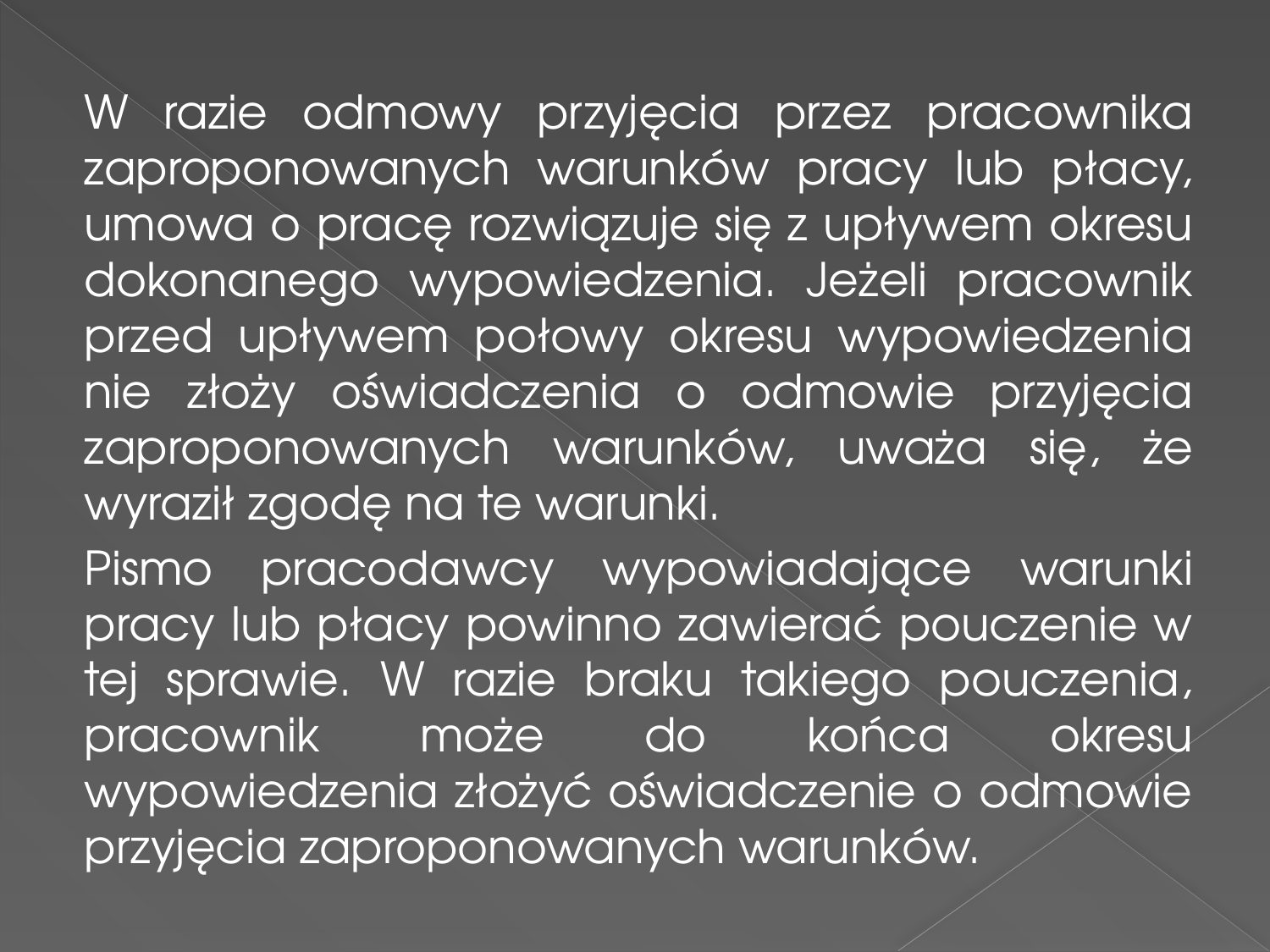

W razie odmowy przyjęcia przez pracownika zaproponowanych warunków pracy lub płacy, umowa o pracę rozwiązuje się z upływem okresu dokonanego wypowiedzenia. Jeżeli pracownik przed upływem połowy okresu wypowiedzenia nie złoży oświadczenia o odmowie przyjęcia zaproponowanych warunków, uważa się, że wyraził zgodę na te warunki.
Pismo pracodawcy wypowiadające warunki pracy lub płacy powinno zawierać pouczenie w tej sprawie. W razie braku takiego pouczenia, pracownik może do końca okresu wypowiedzenia złożyć oświadczenie o odmowie przyjęcia zaproponowanych warunków.